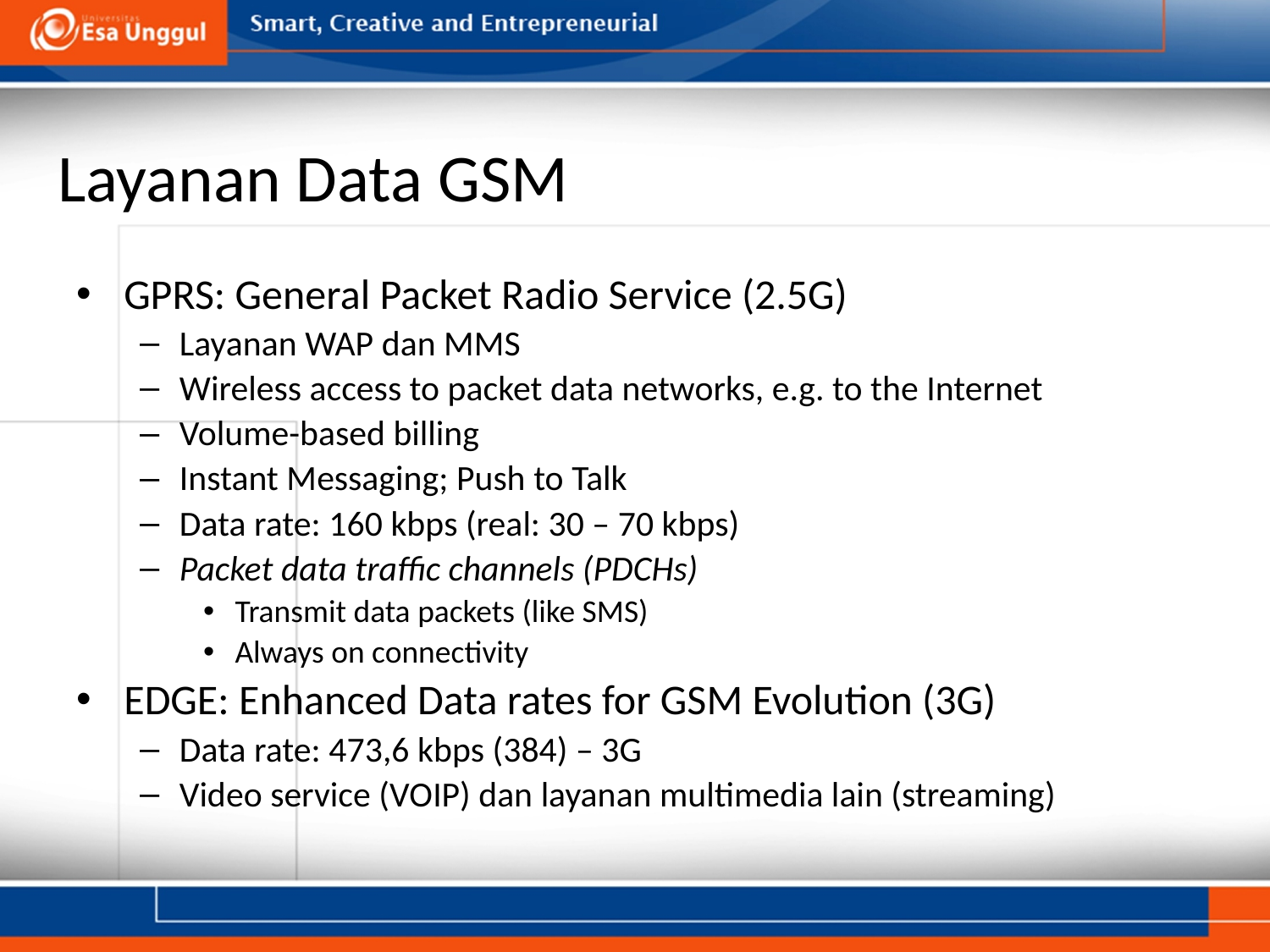

# Layanan Data GSM
GPRS: General Packet Radio Service (2.5G)
Layanan WAP dan MMS
Wireless access to packet data networks, e.g. to the Internet
Volume-based billing
Instant Messaging; Push to Talk
Data rate: 160 kbps (real: 30 – 70 kbps)
Packet data traffic channels (PDCHs)
Transmit data packets (like SMS)
Always on connectivity
EDGE: Enhanced Data rates for GSM Evolution (3G)
Data rate: 473,6 kbps (384) – 3G
Video service (VOIP) dan layanan multimedia lain (streaming)